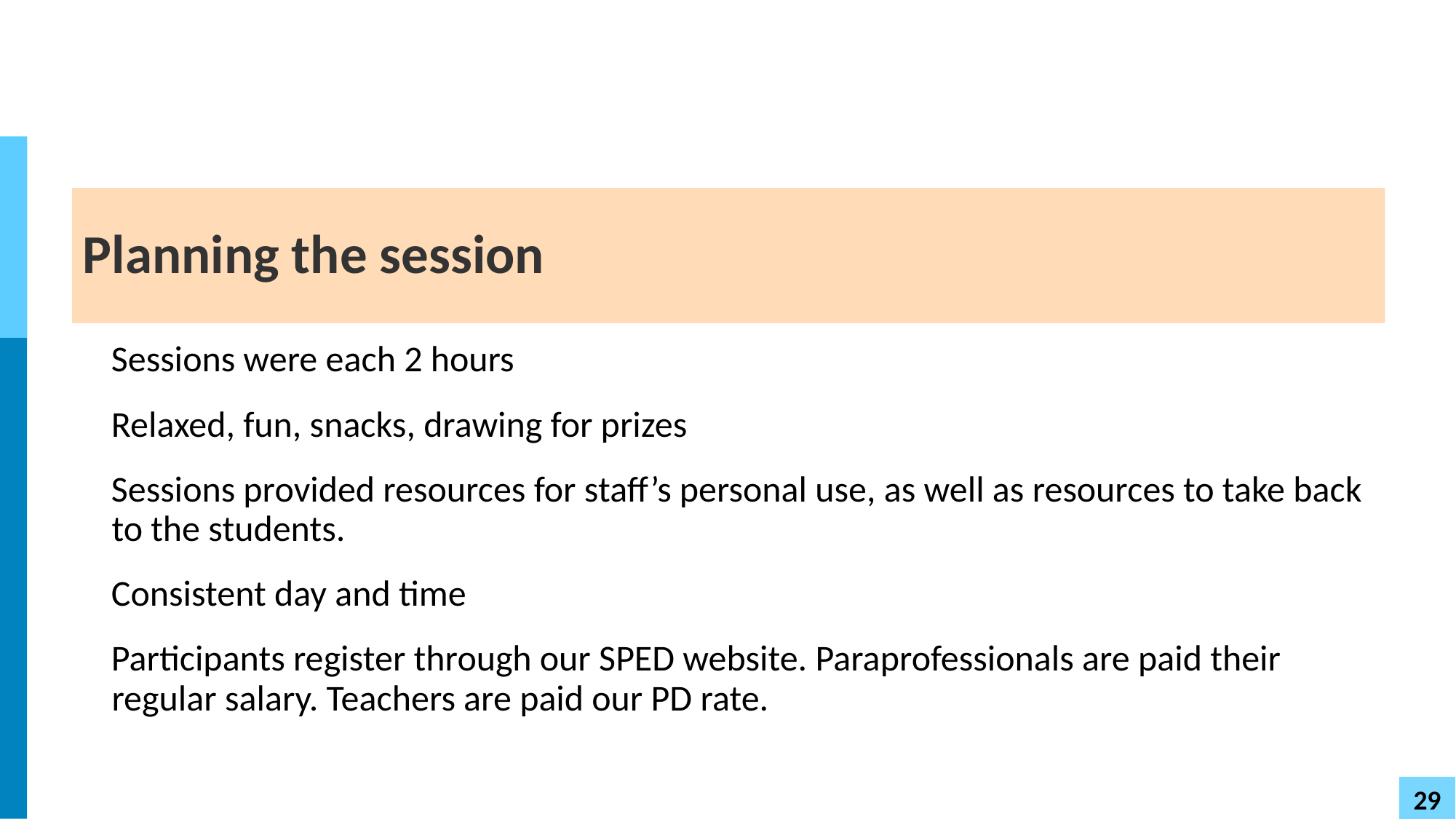

# Planning the session
Sessions were each 2 hours
Relaxed, fun, snacks, drawing for prizes
Sessions provided resources for staff’s personal use, as well as resources to take back to the students.
Consistent day and time
Participants register through our SPED website. Paraprofessionals are paid their regular salary. Teachers are paid our PD rate.